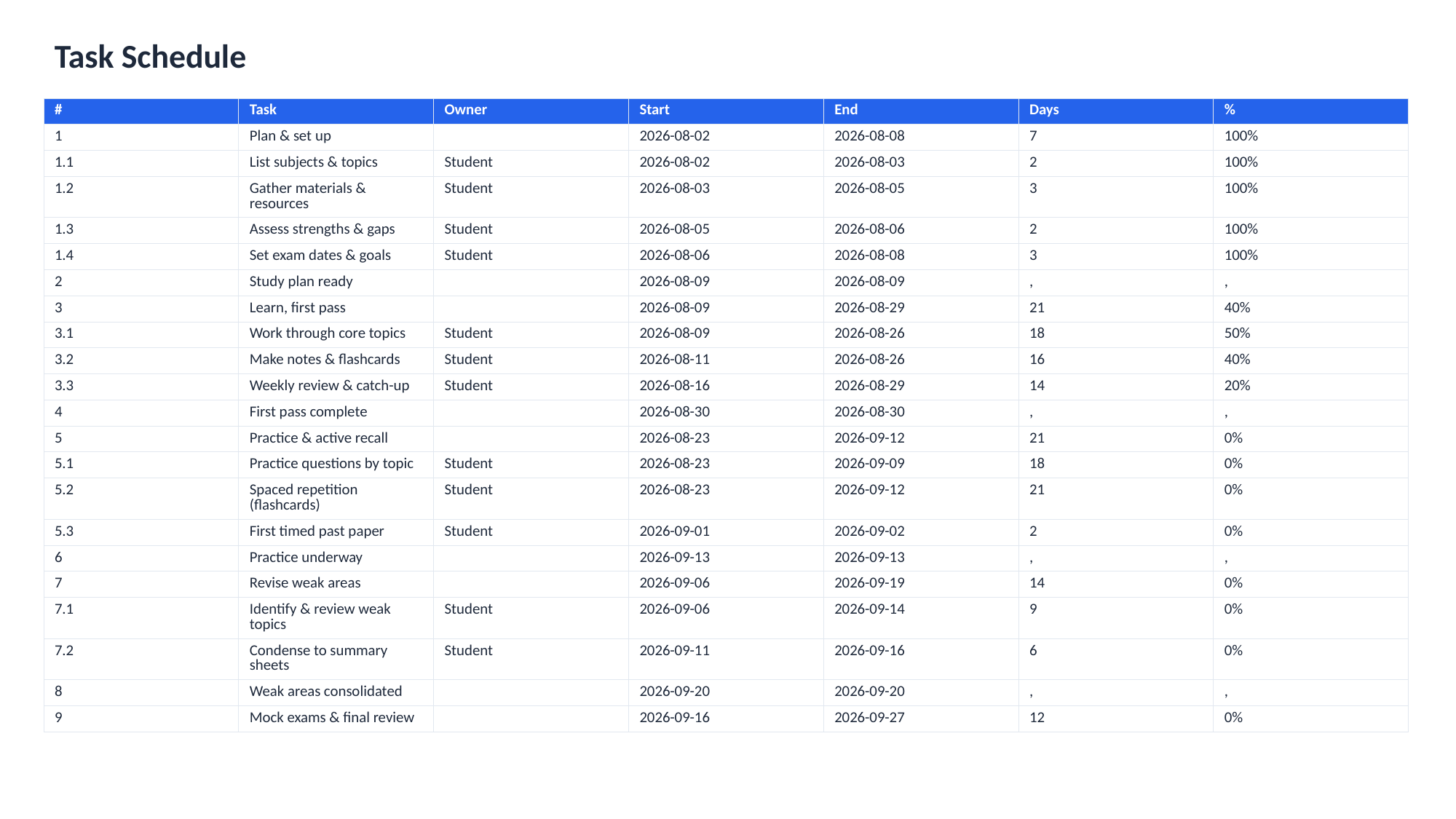

Task Schedule
| # | Task | Owner | Start | End | Days | % |
| --- | --- | --- | --- | --- | --- | --- |
| 1 | Plan & set up |  | 2026-08-02 | 2026-08-08 | 7 | 100% |
| 1.1 | List subjects & topics | Student | 2026-08-02 | 2026-08-03 | 2 | 100% |
| 1.2 | Gather materials & resources | Student | 2026-08-03 | 2026-08-05 | 3 | 100% |
| 1.3 | Assess strengths & gaps | Student | 2026-08-05 | 2026-08-06 | 2 | 100% |
| 1.4 | Set exam dates & goals | Student | 2026-08-06 | 2026-08-08 | 3 | 100% |
| 2 | Study plan ready |  | 2026-08-09 | 2026-08-09 | , | , |
| 3 | Learn, first pass |  | 2026-08-09 | 2026-08-29 | 21 | 40% |
| 3.1 | Work through core topics | Student | 2026-08-09 | 2026-08-26 | 18 | 50% |
| 3.2 | Make notes & flashcards | Student | 2026-08-11 | 2026-08-26 | 16 | 40% |
| 3.3 | Weekly review & catch-up | Student | 2026-08-16 | 2026-08-29 | 14 | 20% |
| 4 | First pass complete |  | 2026-08-30 | 2026-08-30 | , | , |
| 5 | Practice & active recall |  | 2026-08-23 | 2026-09-12 | 21 | 0% |
| 5.1 | Practice questions by topic | Student | 2026-08-23 | 2026-09-09 | 18 | 0% |
| 5.2 | Spaced repetition (flashcards) | Student | 2026-08-23 | 2026-09-12 | 21 | 0% |
| 5.3 | First timed past paper | Student | 2026-09-01 | 2026-09-02 | 2 | 0% |
| 6 | Practice underway |  | 2026-09-13 | 2026-09-13 | , | , |
| 7 | Revise weak areas |  | 2026-09-06 | 2026-09-19 | 14 | 0% |
| 7.1 | Identify & review weak topics | Student | 2026-09-06 | 2026-09-14 | 9 | 0% |
| 7.2 | Condense to summary sheets | Student | 2026-09-11 | 2026-09-16 | 6 | 0% |
| 8 | Weak areas consolidated |  | 2026-09-20 | 2026-09-20 | , | , |
| 9 | Mock exams & final review |  | 2026-09-16 | 2026-09-27 | 12 | 0% |